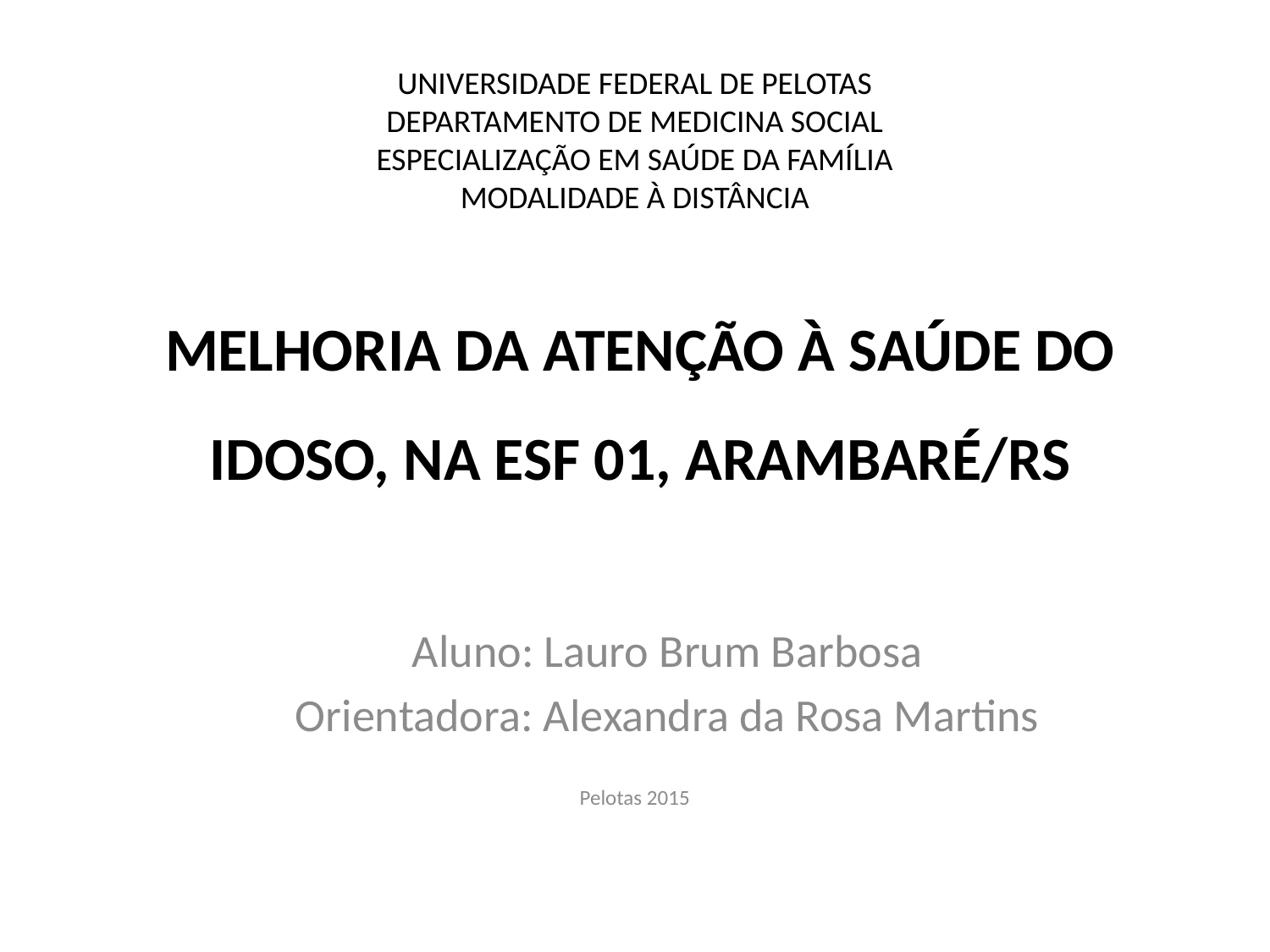

UNIVERSIDADE FEDERAL DE PELOTAS
DEPARTAMENTO DE MEDICINA SOCIAL
ESPECIALIZAÇÃO EM SAÚDE DA FAMÍLIA
MODALIDADE À DISTÂNCIA
# MELHORIA DA ATENÇÃO À SAÚDE DO IDOSO, NA ESF 01, ARAMBARÉ/RS
Aluno: Lauro Brum Barbosa
Orientadora: Alexandra da Rosa Martins
Pelotas 2015